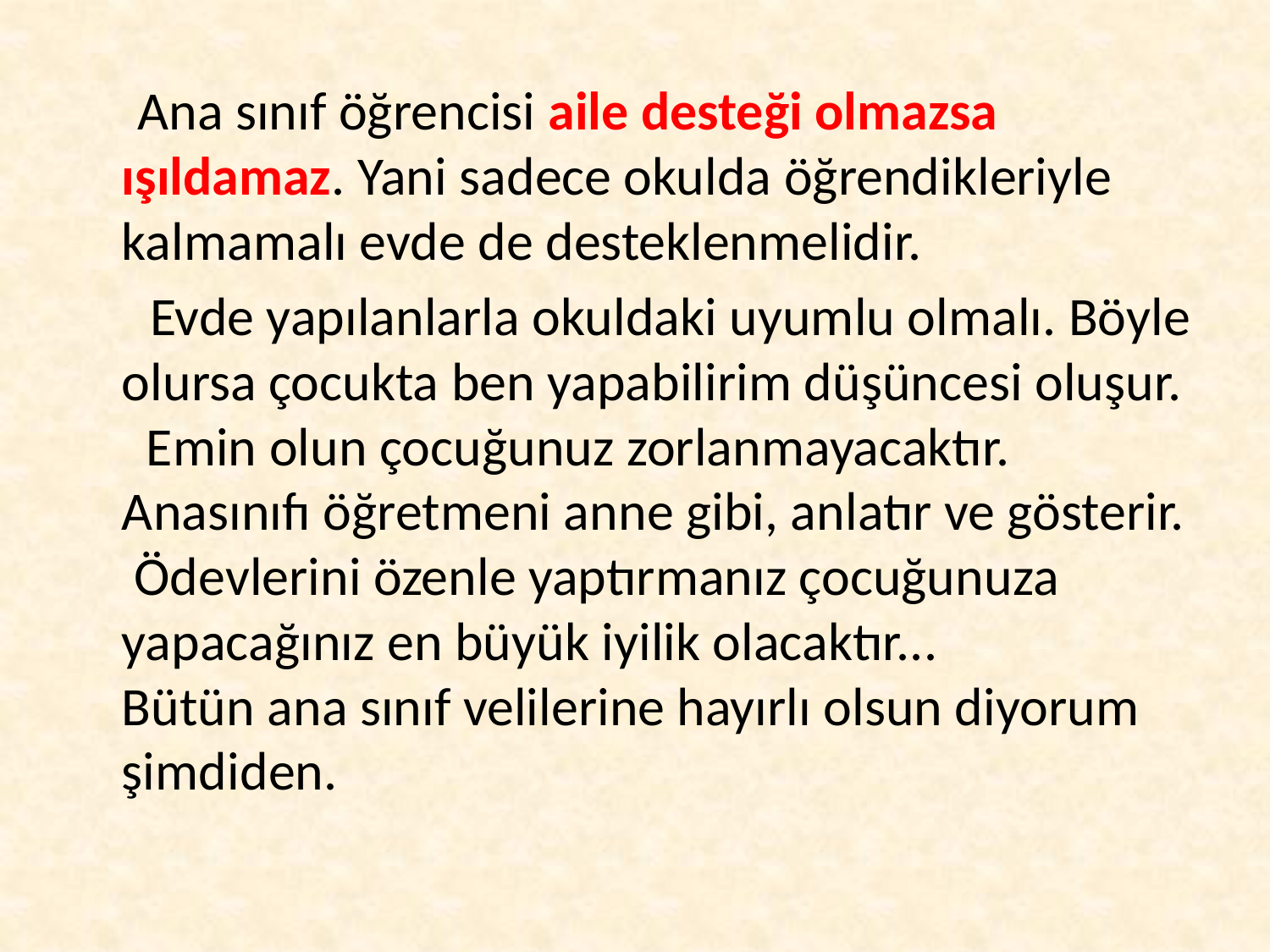

Ana sınıf öğrencisi aile desteği olmazsa ışıldamaz. Yani sadece okulda öğrendikleriyle kalmamalı evde de desteklenmelidir.
      Evde yapılanlarla okuldaki uyumlu olmalı. Böyle olursa çocukta ben yapabilirim düşüncesi oluşur.
  Emin olun çocuğunuz zorlanmayacaktır. Anasınıfı öğretmeni anne gibi, anlatır ve gösterir.
 Ödevlerini özenle yaptırmanız çocuğunuza yapacağınız en büyük iyilik olacaktır...
Bütün ana sınıf velilerine hayırlı olsun diyorum şimdiden.